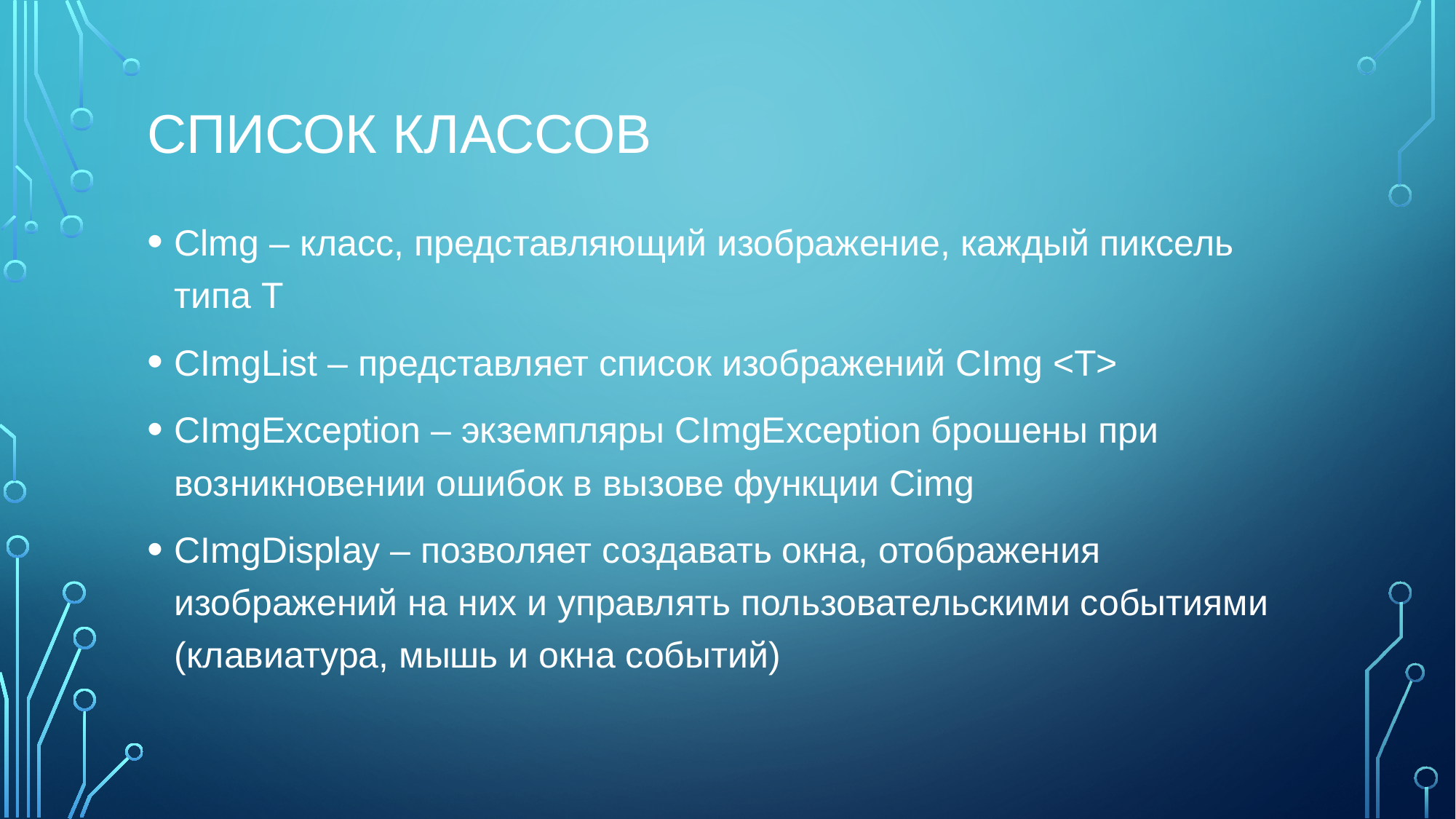

# Список классов
Clmg – класс, представляющий изображение, каждый пиксель типа T
CImgList – представляет список изображений CImg <T>
CImgException – экземпляры CImgException брошены при возникновении ошибок в вызове функции Cimg
CImgDisplay – позволяет создавать окна, отображения изображений на них и управлять пользовательскими событиями (клавиатура, мышь и окна событий)